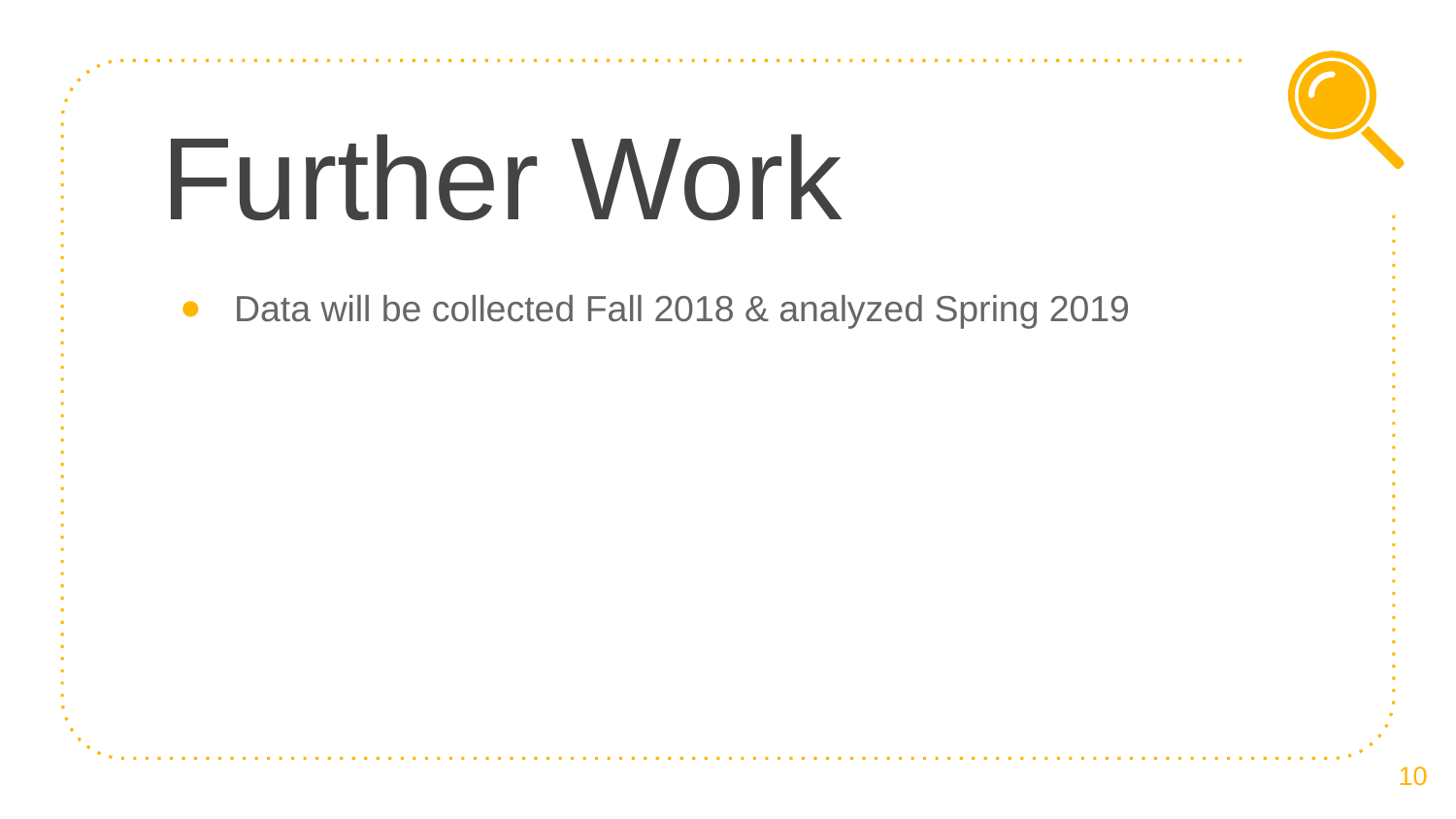

# Further Work
Data will be collected Fall 2018 & analyzed Spring 2019

10